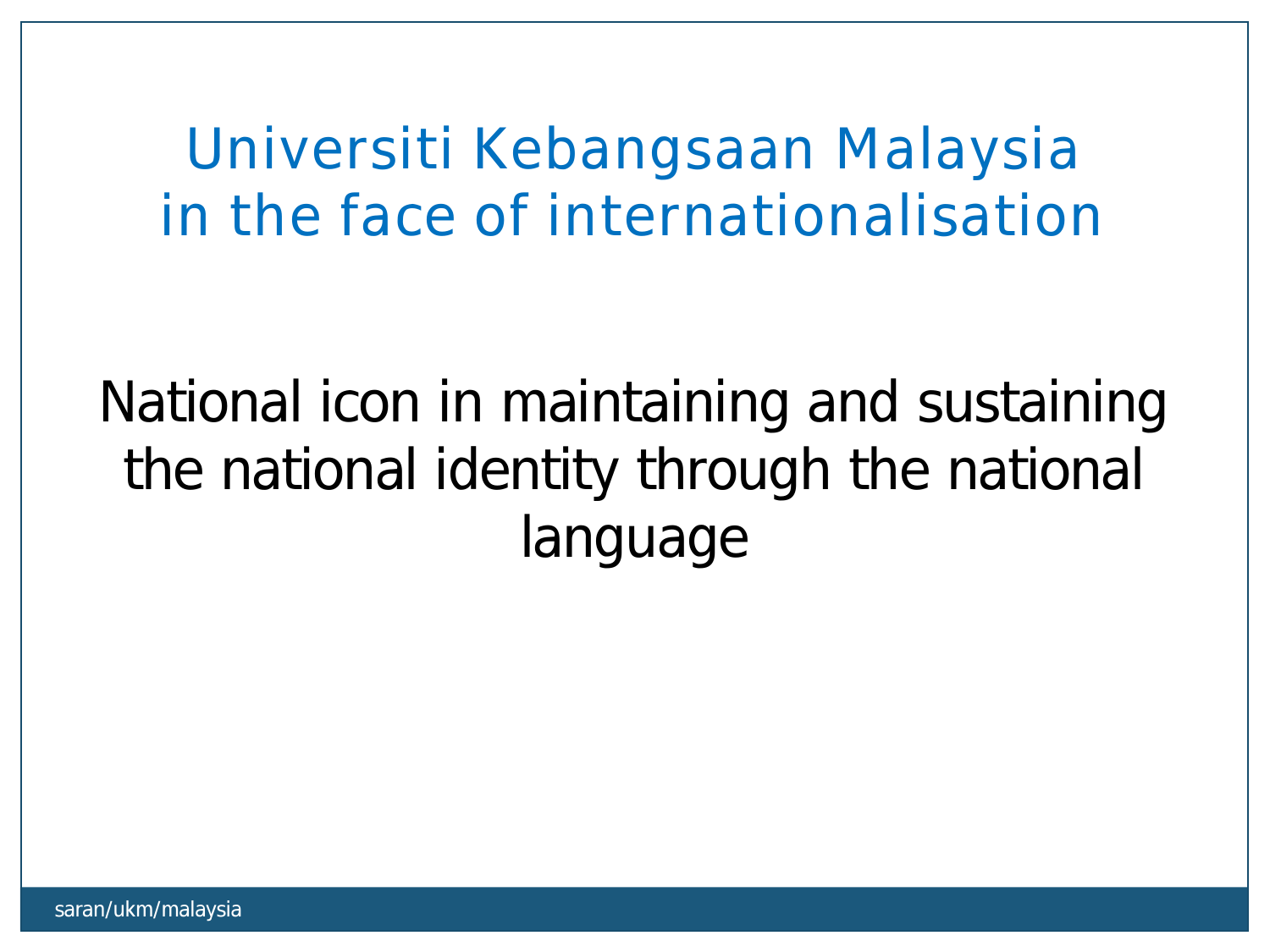

Universiti Kebangsaan Malaysia
in the face of internationalisation

National icon in maintaining and sustaining the national identity through the national language

saran/ukm/malaysia